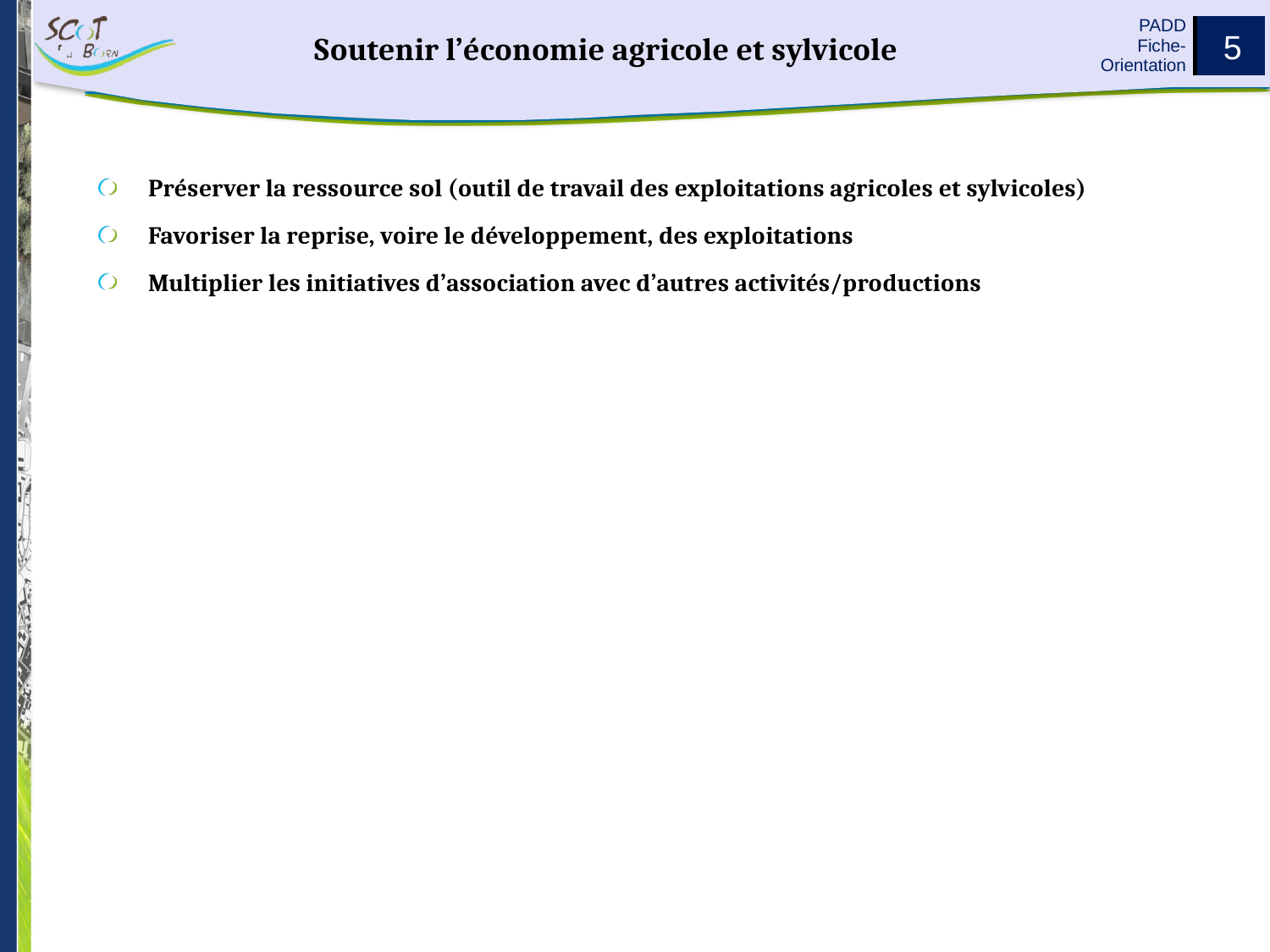

# Soutenir l’économie agricole et sylvicole
5
Préserver la ressource sol (outil de travail des exploitations agricoles et sylvicoles)
Favoriser la reprise, voire le développement, des exploitations
Multiplier les initiatives d’association avec d’autres activités/productions